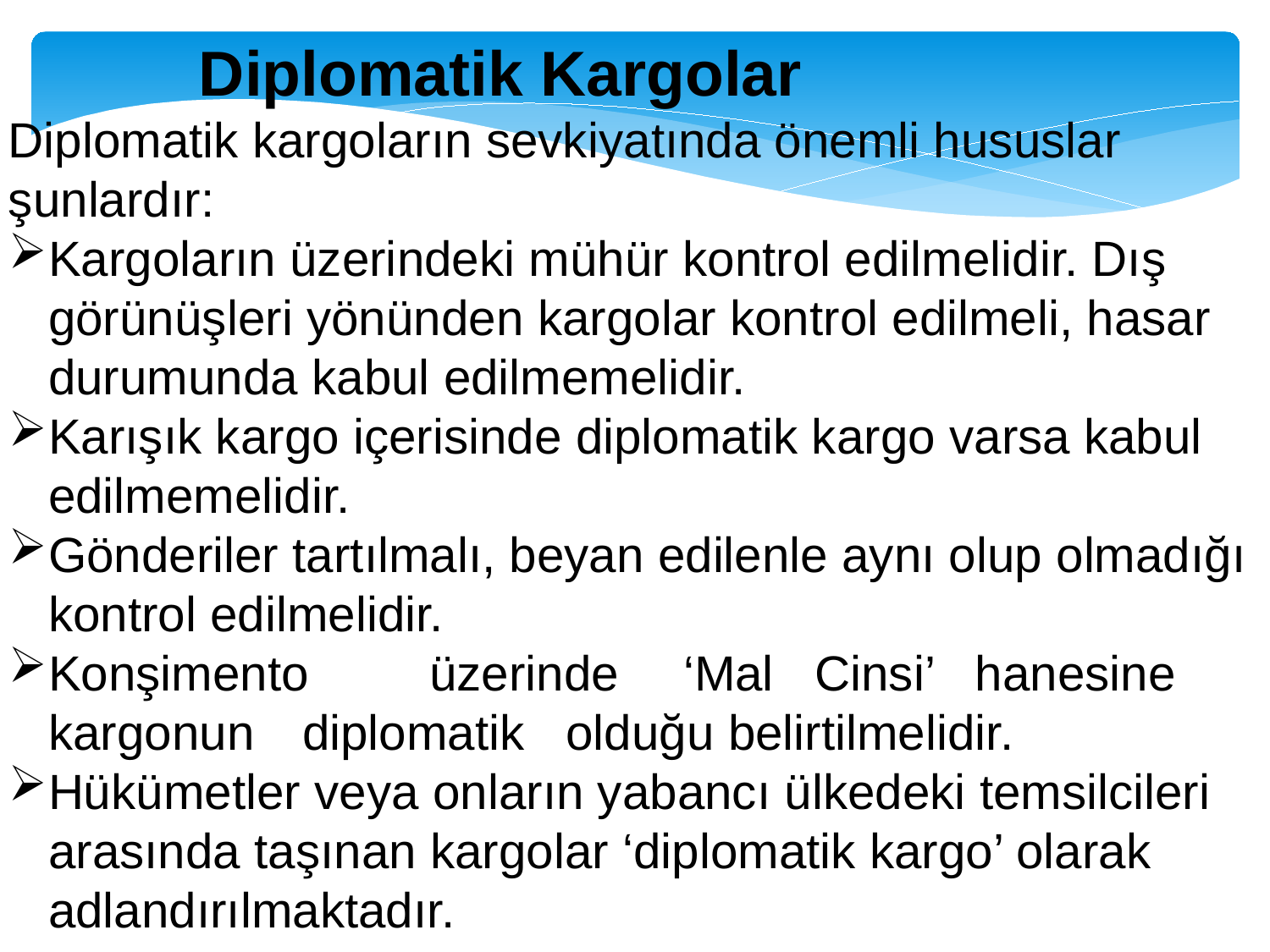

Diplomatik Kargolar
Diplomatik kargoların sevkiyatında önemli hususlar şunlardır:
Kargoların üzerindeki mühür kontrol edilmelidir. Dış görünüşleri yönünden kargolar kontrol edilmeli, hasar durumunda kabul edilmemelidir.
Karışık kargo içerisinde diplomatik kargo varsa kabul edilmemelidir.
Gönderiler tartılmalı, beyan edilenle aynı olup olmadığı kontrol edilmelidir.
Konşimento	üzerinde	‘Mal   Cinsi’   hanesine	kargonun	diplomatik   olduğu belirtilmelidir.
Hükümetler veya onların yabancı ülkedeki temsilcileri arasında taşınan kargolar ‘diplomatik kargo’ olarak adlandırılmaktadır.